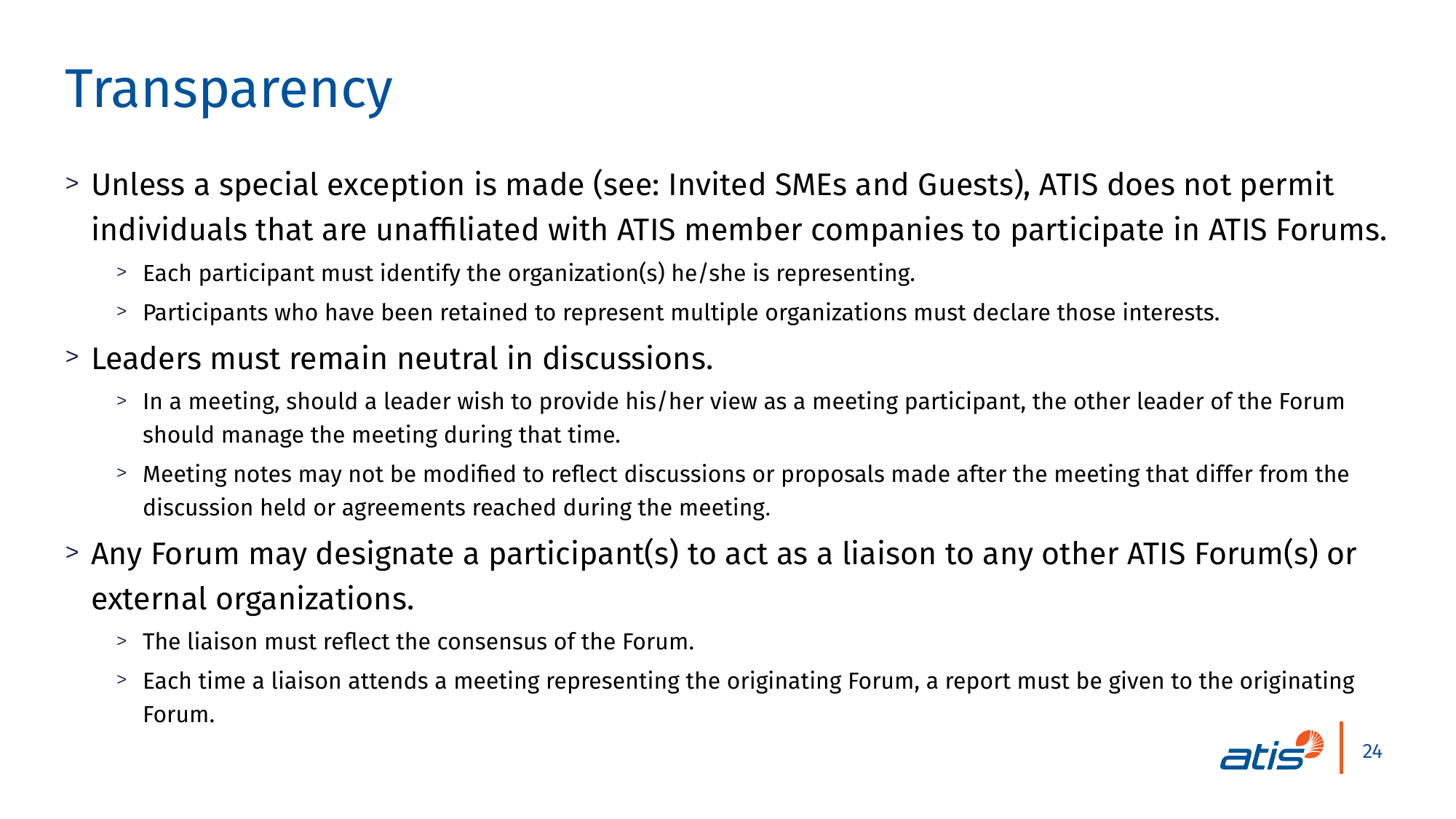

Transparency
Unless a special exception is made (see: Invited SMEs and Guests), ATIS does not permit individuals that are unaffiliated with ATIS member companies to participate in ATIS Forums.
Each participant must identify the organization(s) he/she is representing.
Participants who have been retained to represent multiple organizations must declare those interests.
Leaders must remain neutral in discussions.
In a meeting, should a leader wish to provide his/her view as a meeting participant, the other leader of the Forum should manage the meeting during that time.
Meeting notes may not be modified to reflect discussions or proposals made after the meeting that differ from the discussion held or agreements reached during the meeting.
Any Forum may designate a participant(s) to act as a liaison to any other ATIS Forum(s) or external organizations.
The liaison must reflect the consensus of the Forum.
Each time a liaison attends a meeting representing the originating Forum, a report must be given to the originating Forum.